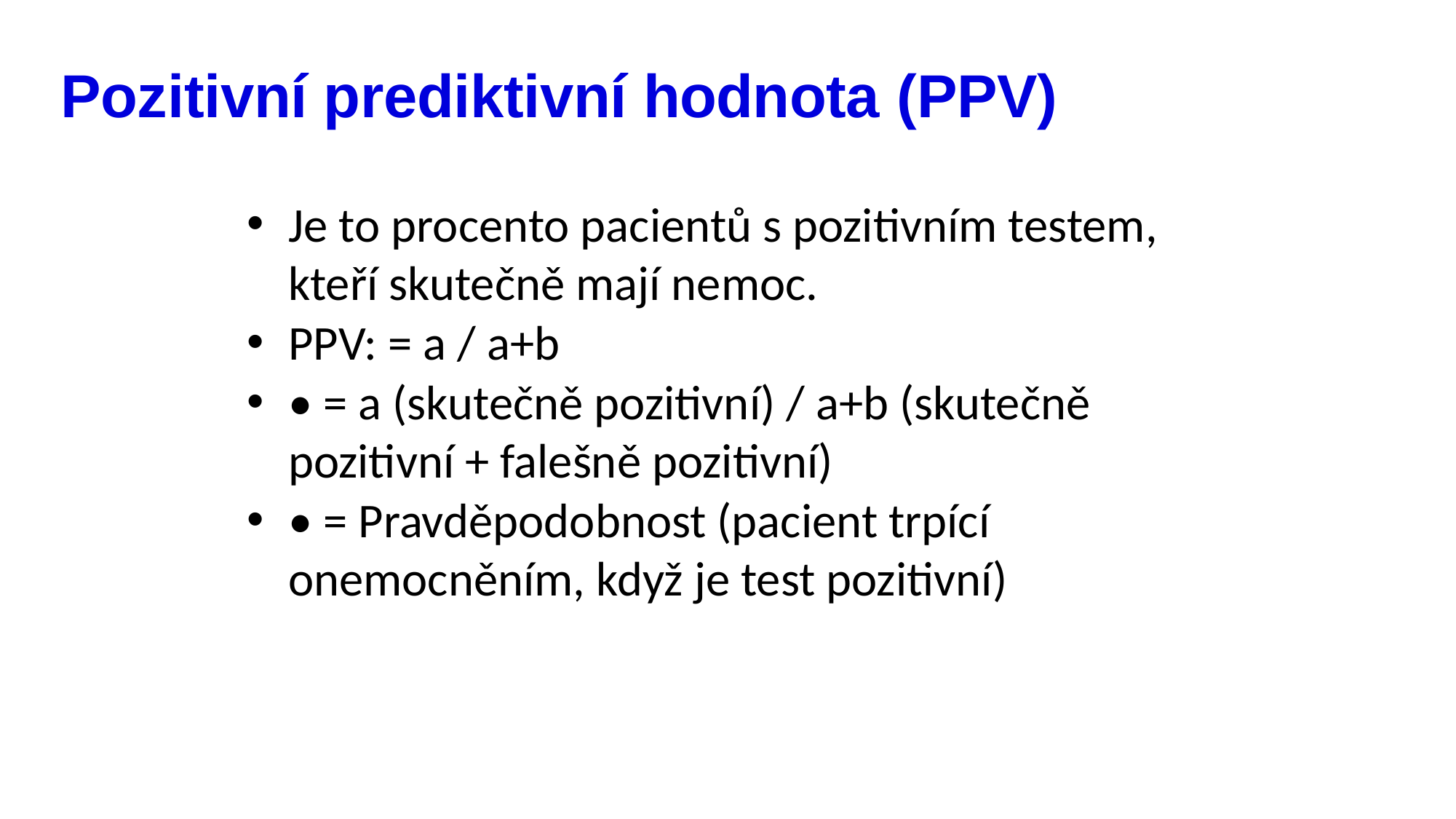

# Pozitivní prediktivní hodnota (PPV)
Je to procento pacientů s pozitivním testem, kteří skutečně mají nemoc.
PPV: = a / a+b
• = a (skutečně pozitivní) / a+b (skutečně pozitivní + falešně pozitivní)
• = Pravděpodobnost (pacient trpící onemocněním, když je test pozitivní)